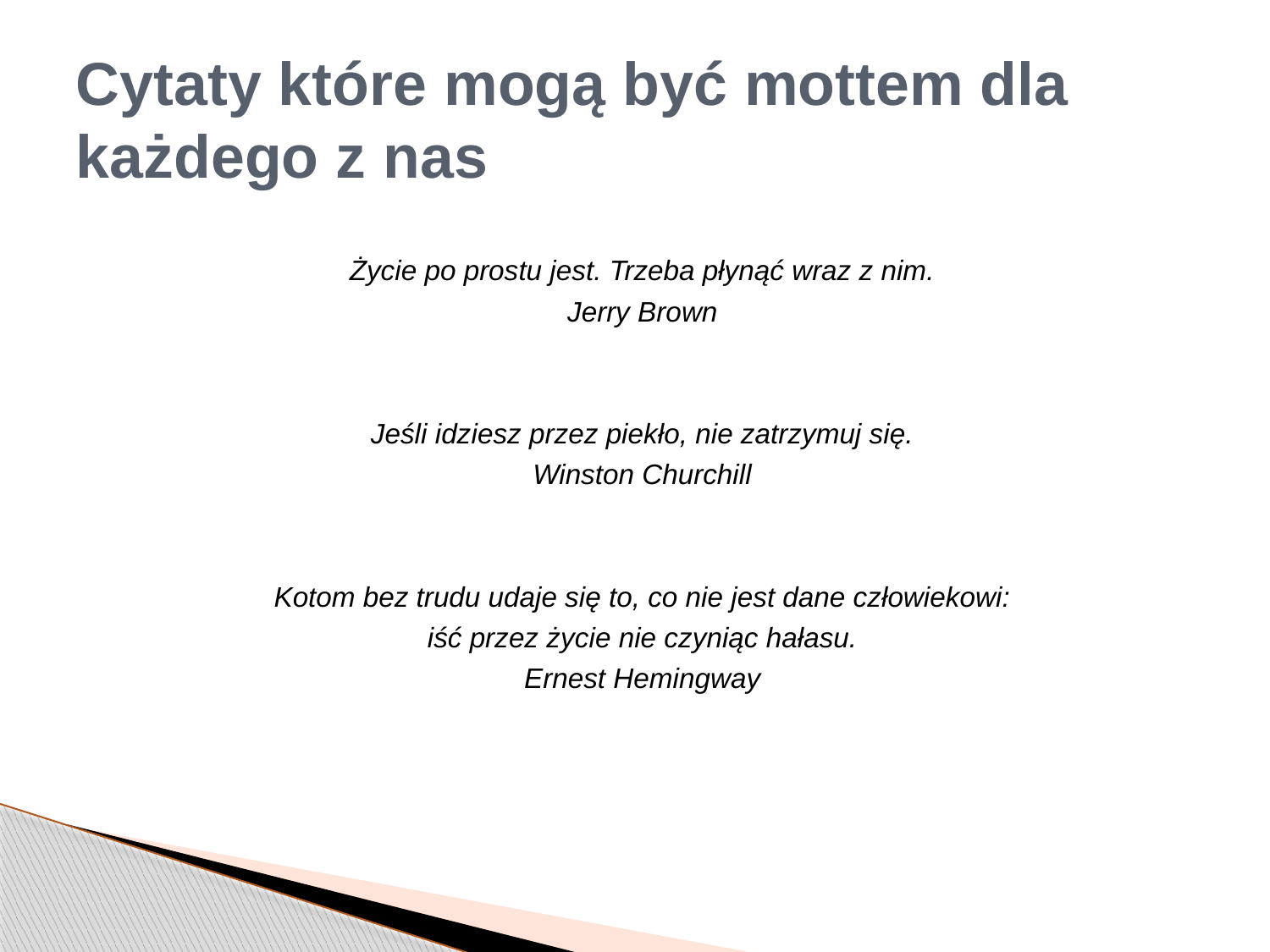

# Cytaty które mogą być mottem dla każdego z nas

Życie po prostu jest. Trzeba płynąć wraz z nim.
Jerry Brown

Jeśli idziesz przez piekło, nie zatrzymuj się.
Winston Churchill

Kotom bez trudu udaje się to, co nie jest dane człowiekowi:
iść przez życie nie czyniąc hałasu.
Ernest Hemingway